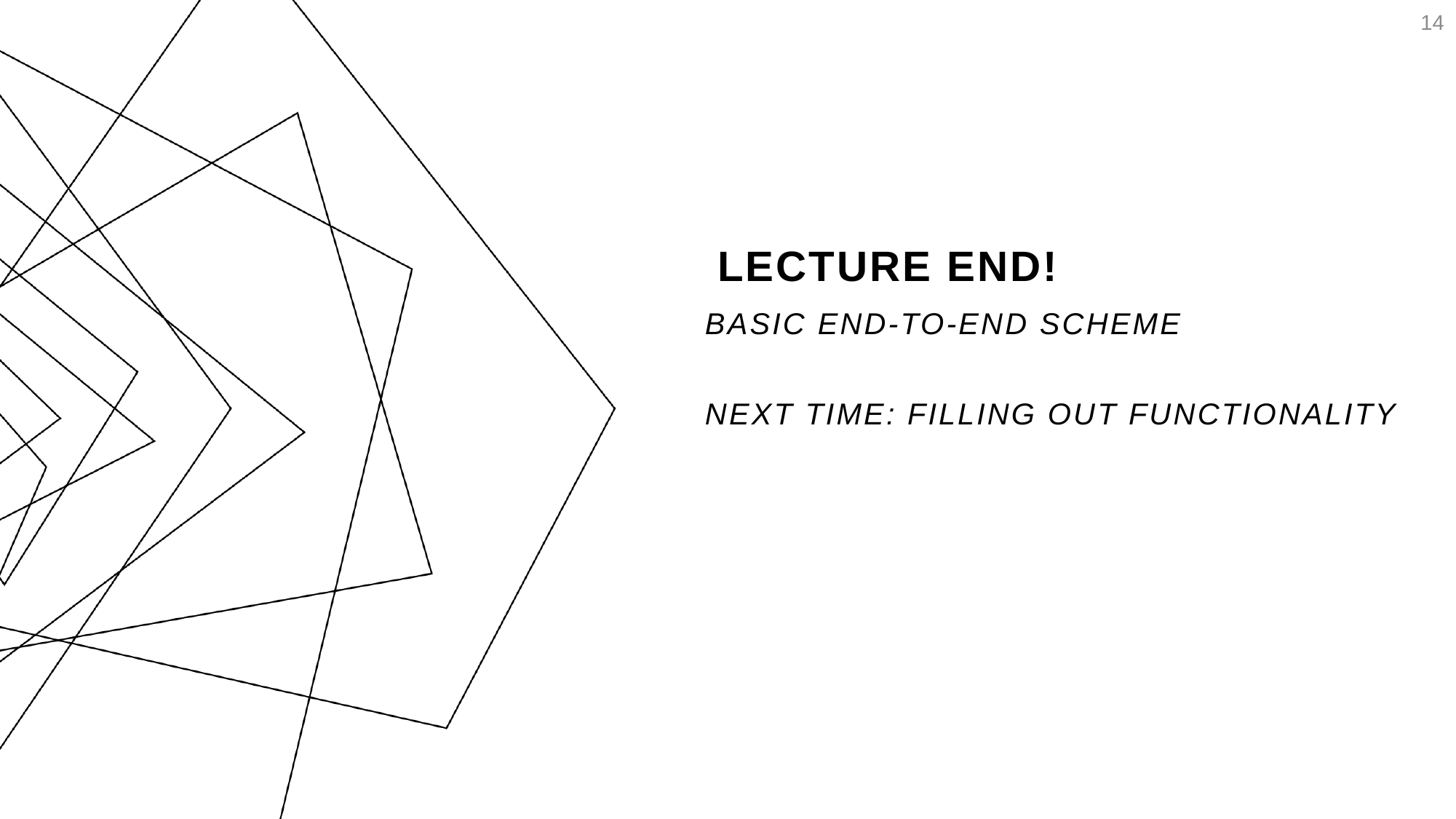

14
# Lecture END!
Basic end-to-end scheme

Next Time: Filling out functionality